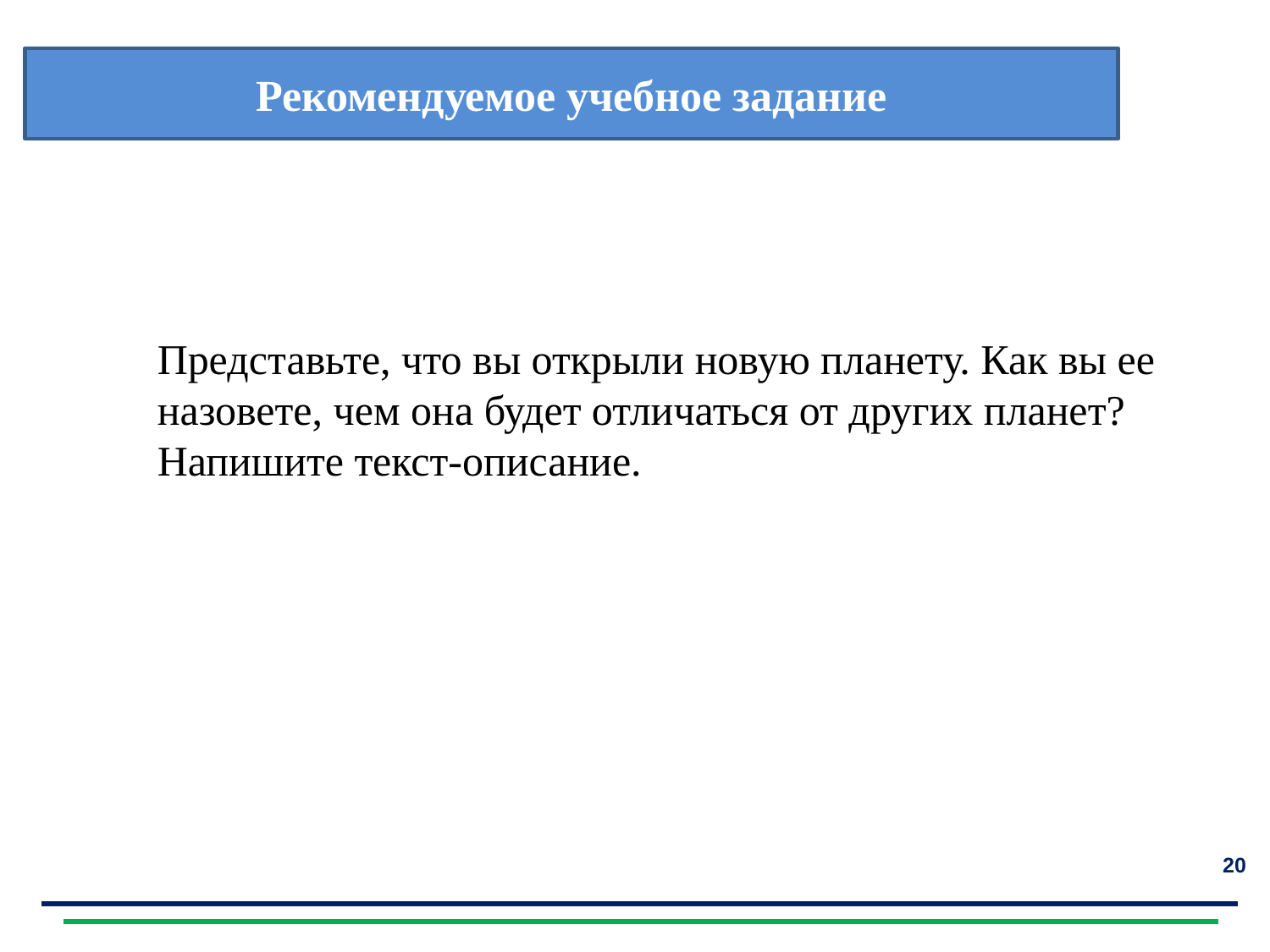

Рекомендуемое учебное задание
Представьте, что вы открыли новую планету. Как вы ее назовете, чем она будет отличаться от других планет? Напишите текст-описание.
20